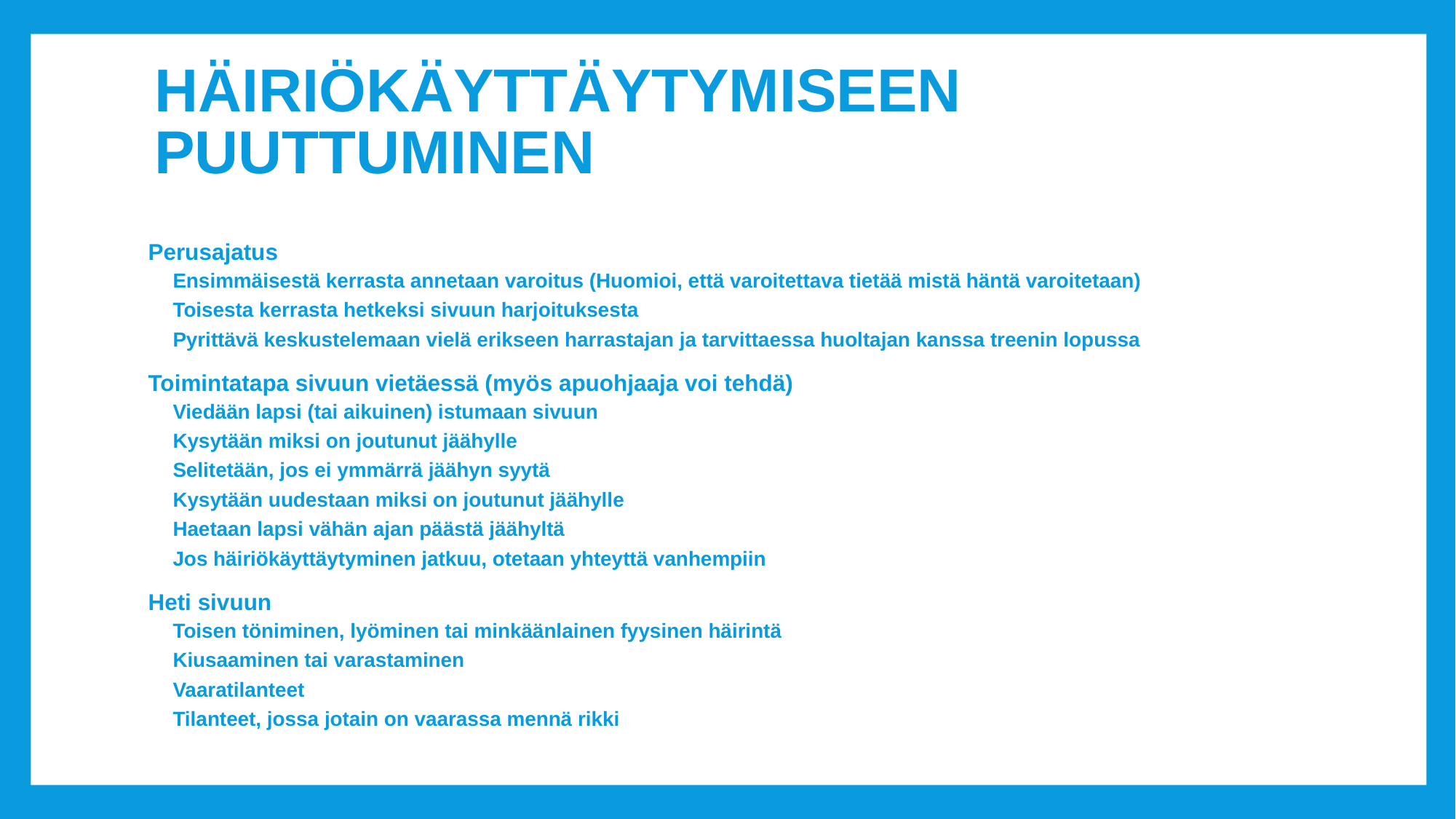

# Häiriökäyttäytymiseen puuttuminen
Perusajatus
Ensimmäisestä kerrasta annetaan varoitus (Huomioi, että varoitettava tietää mistä häntä varoitetaan)
Toisesta kerrasta hetkeksi sivuun harjoituksesta
Pyrittävä keskustelemaan vielä erikseen harrastajan ja tarvittaessa huoltajan kanssa treenin lopussa
Toimintatapa sivuun vietäessä (myös apuohjaaja voi tehdä)
Viedään lapsi (tai aikuinen) istumaan sivuun
Kysytään miksi on joutunut jäähylle
Selitetään, jos ei ymmärrä jäähyn syytä
Kysytään uudestaan miksi on joutunut jäähylle
Haetaan lapsi vähän ajan päästä jäähyltä
Jos häiriökäyttäytyminen jatkuu, otetaan yhteyttä vanhempiin
Heti sivuun
Toisen töniminen, lyöminen tai minkäänlainen fyysinen häirintä
Kiusaaminen tai varastaminen
Vaaratilanteet
Tilanteet, jossa jotain on vaarassa mennä rikki